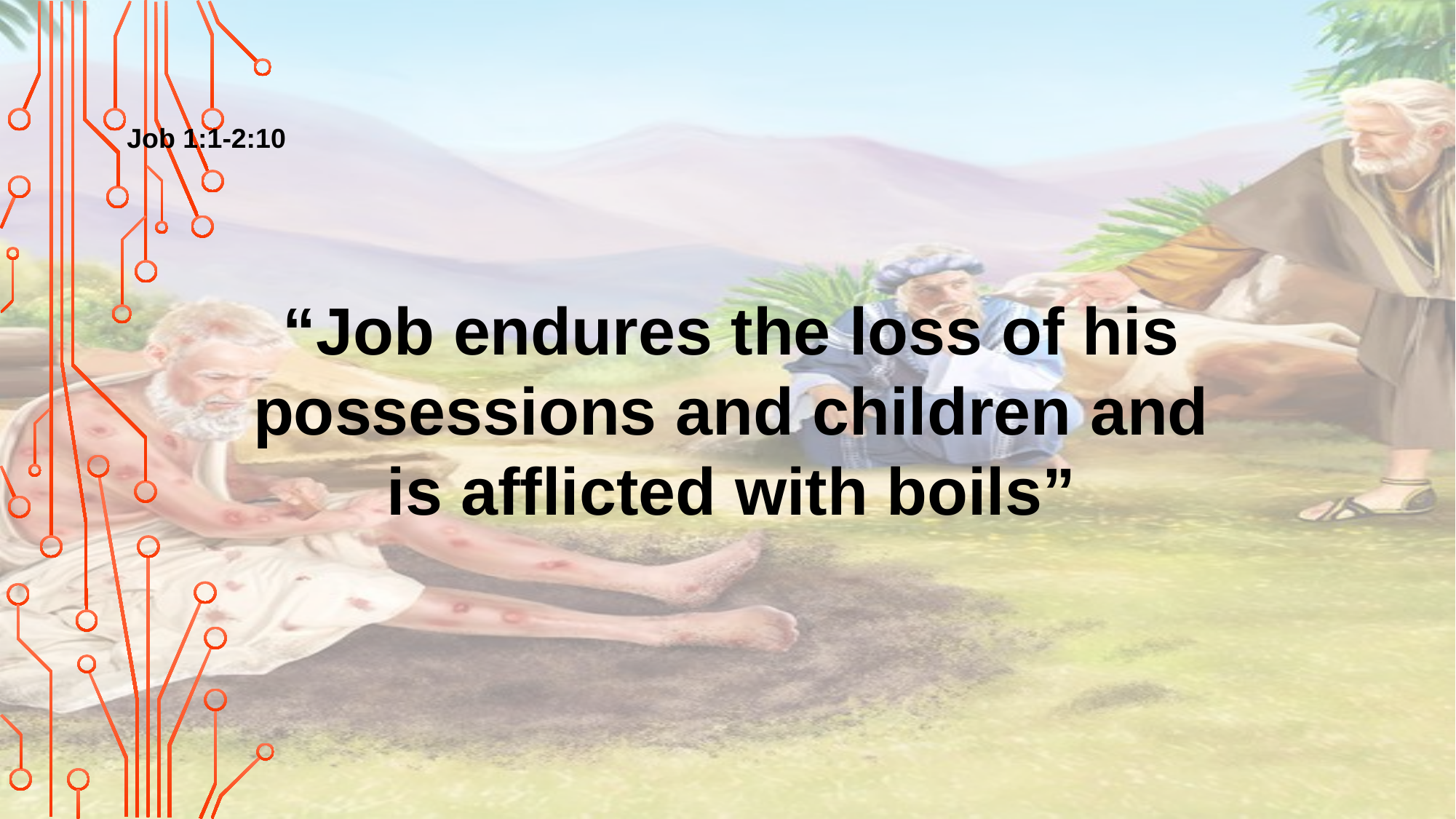

Job 1:1-2:10
“Job endures the loss of his possessions and children and is afflicted with boils”